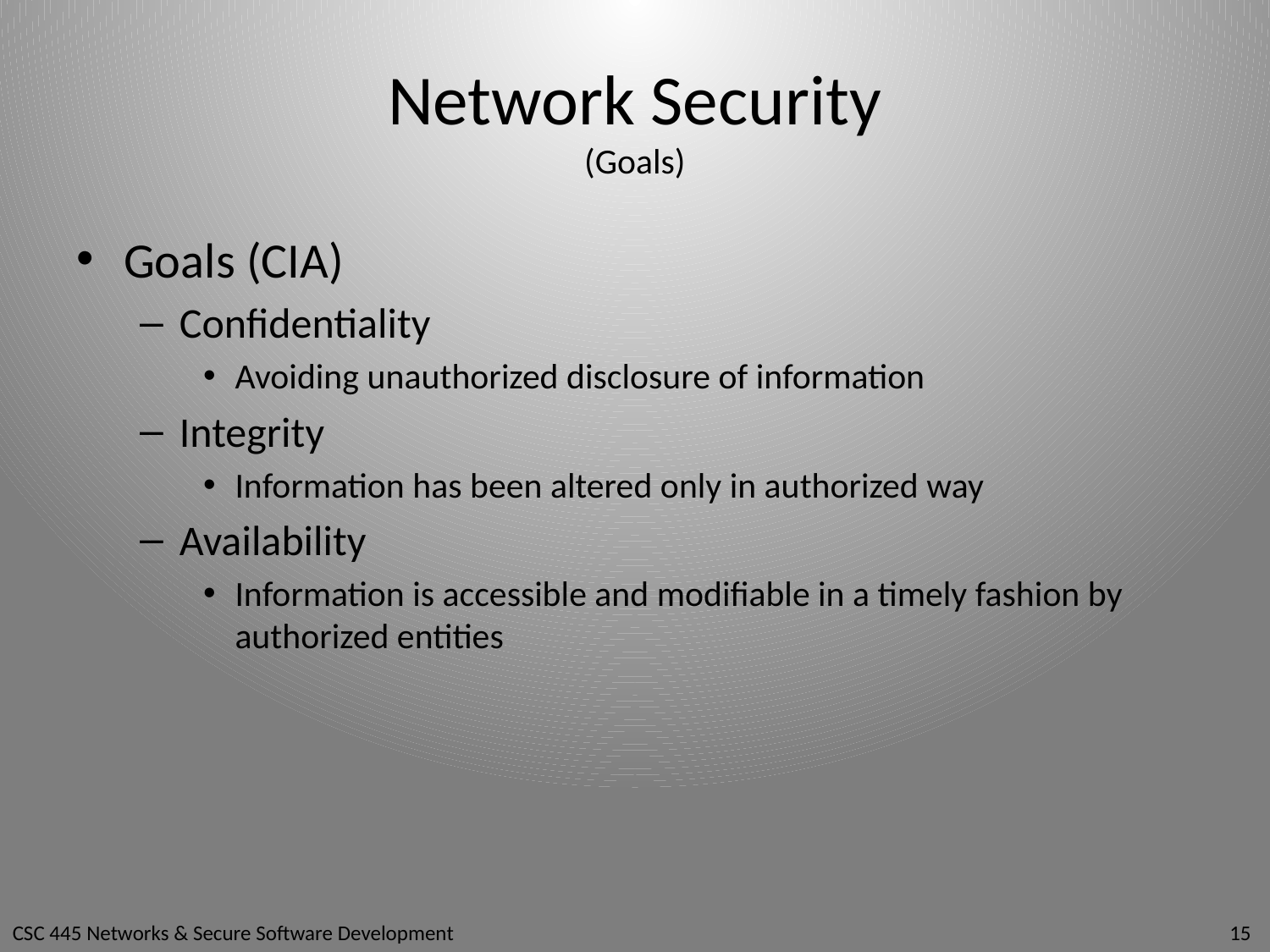

# Network Security (Goals)
Goals (CIA)
Confidentiality
Avoiding unauthorized disclosure of information
Integrity
Information has been altered only in authorized way
Availability
Information is accessible and modifiable in a timely fashion by authorized entities